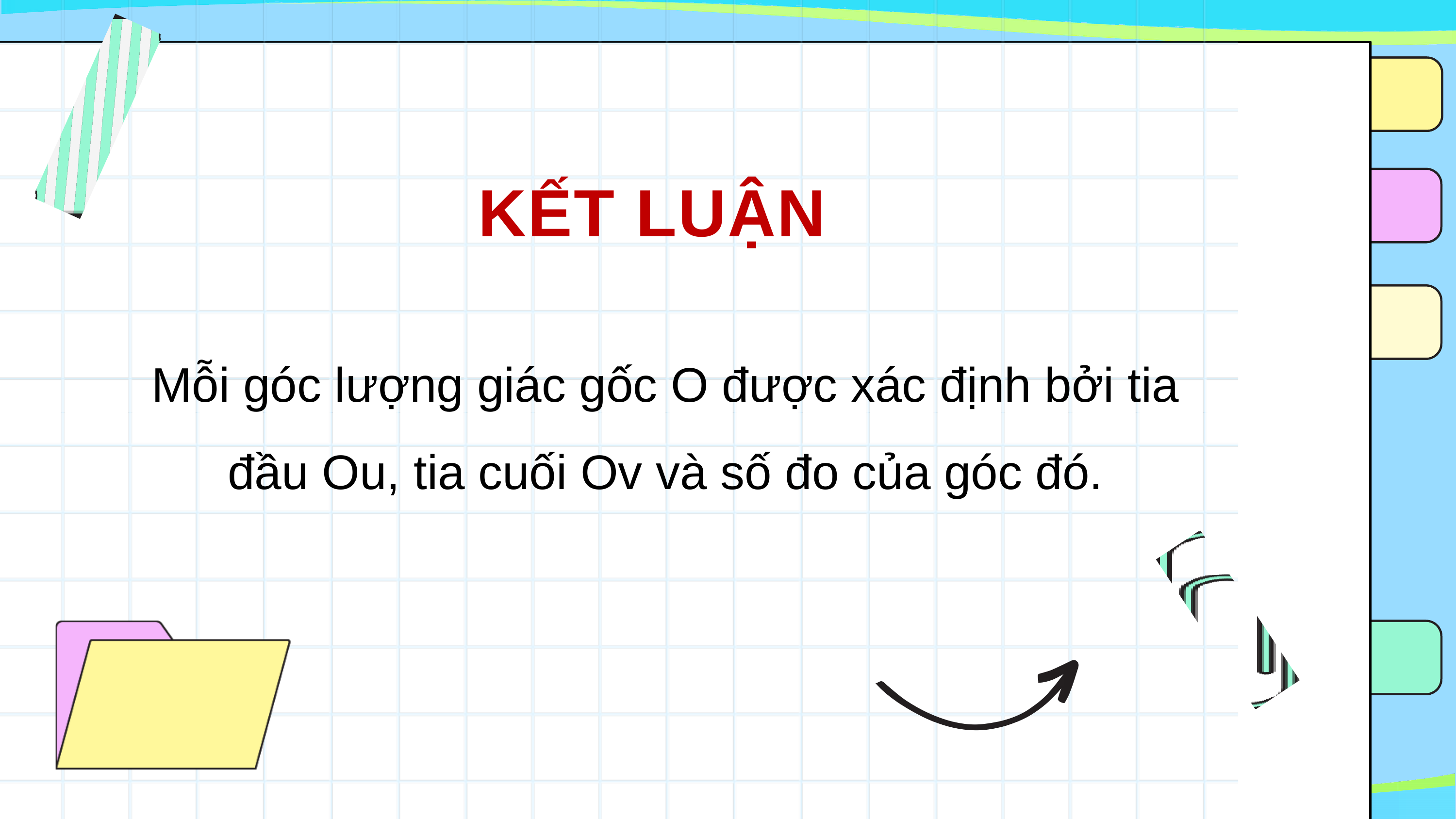

KẾT LUẬN

Mỗi góc lượng giác gốc O được xác định bởi tia đầu Ou, tia cuối Ov và số đo của góc đó.